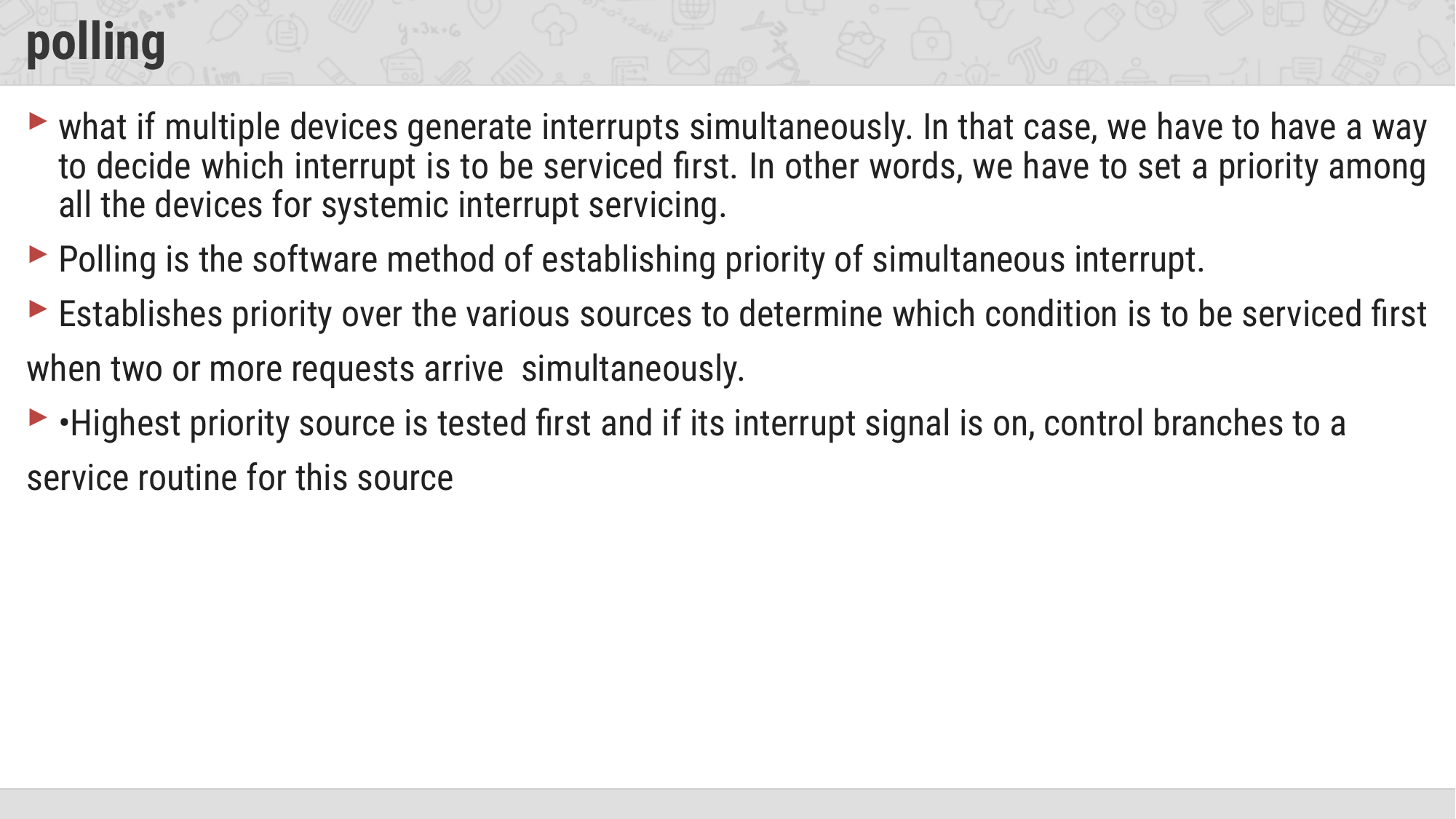

# polling
what if multiple devices generate interrupts simultaneously. In that case, we have to have a way to decide which interrupt is to be serviced first. In other words, we have to set a priority among all the devices for systemic interrupt servicing.
Polling is the software method of establishing priority of simultaneous interrupt.
Establishes priority over the various sources to determine which condition is to be serviced first
when two or more requests arrive  simultaneously.
•Highest priority source is tested first and if its interrupt signal is on, control branches to a
service routine for this source